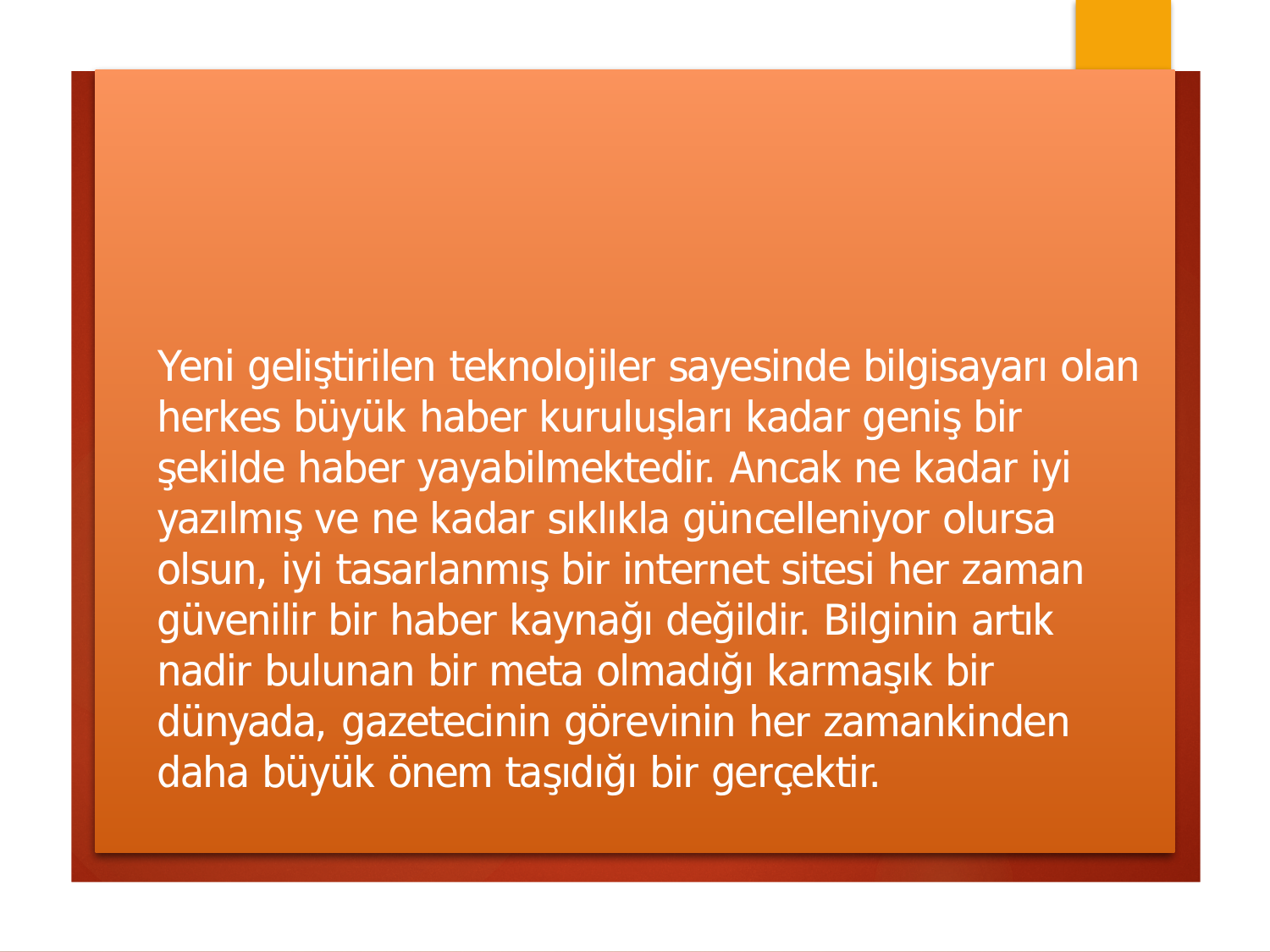

# Yeni geliştirilen teknolojiler sayesinde bilgisayarı olan herkes büyük haber kuruluşları kadar geniş bir şekilde haber yayabilmektedir. Ancak ne kadar iyi yazılmış ve ne kadar sıklıkla güncelleniyor olursa olsun, iyi tasarlanmış bir internet sitesi her zaman güvenilir bir haber kaynağı değildir. Bilginin artık nadir bulunan bir meta olmadığı karmaşık bir dünyada, gazetecinin görevinin her zamankinden daha büyük önem taşıdığı bir gerçektir.